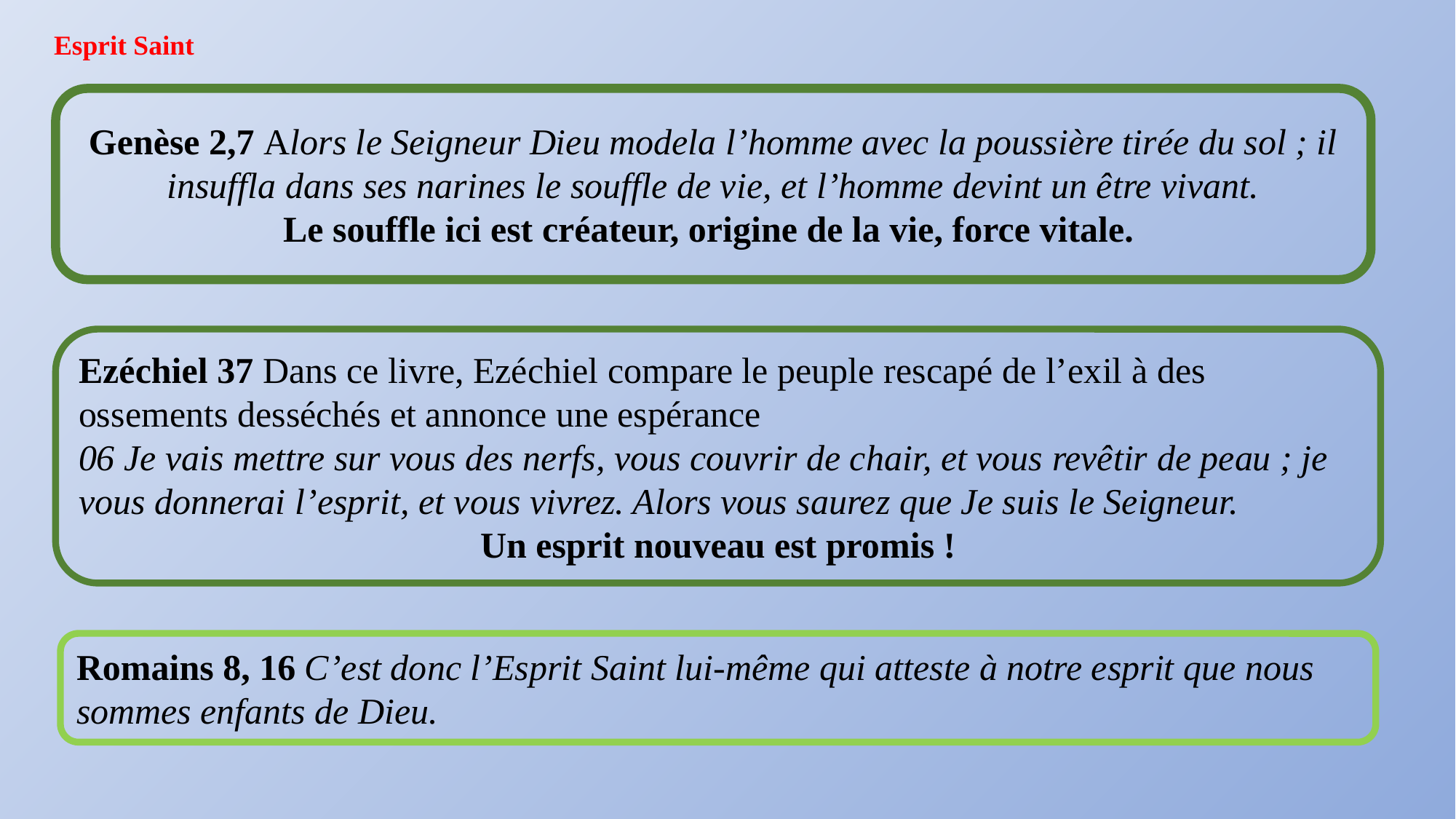

Esprit Saint
Genèse 2,7 Alors le Seigneur Dieu modela l’homme avec la poussière tirée du sol ; il insuffla dans ses narines le souffle de vie, et l’homme devint un être vivant.
Le souffle ici est créateur, origine de la vie, force vitale.
Ezéchiel 37 Dans ce livre, Ezéchiel compare le peuple rescapé de l’exil à des ossements desséchés et annonce une espérance
06 Je vais mettre sur vous des nerfs, vous couvrir de chair, et vous revêtir de peau ; je vous donnerai l’esprit, et vous vivrez. Alors vous saurez que Je suis le Seigneur.
Un esprit nouveau est promis !
Romains 8, 16 C’est donc l’Esprit Saint lui-même qui atteste à notre esprit que nous sommes enfants de Dieu.